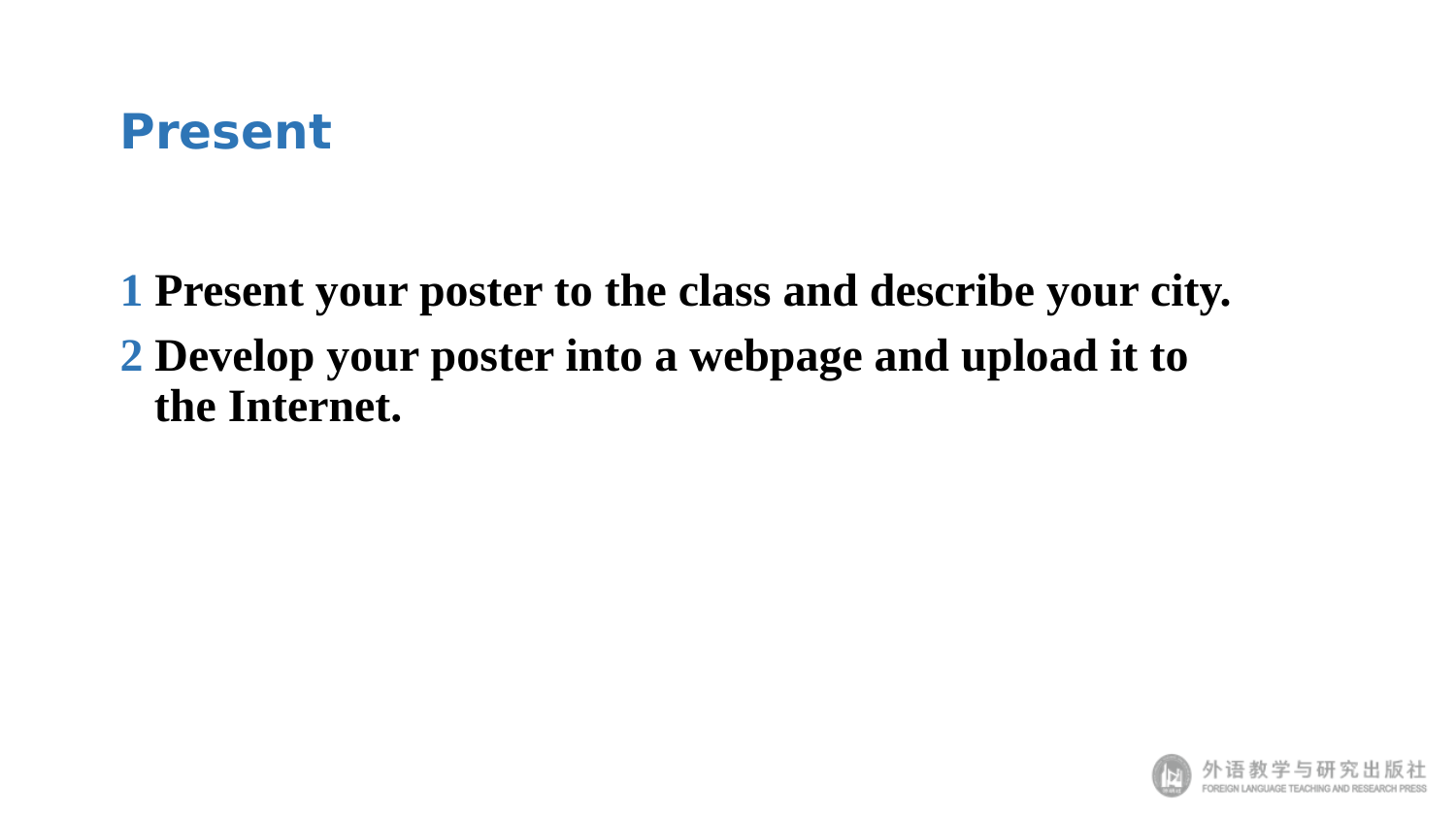

# Present
1 Present your poster to the class and describe your city.
2 Develop your poster into a webpage and upload it to the Internet.